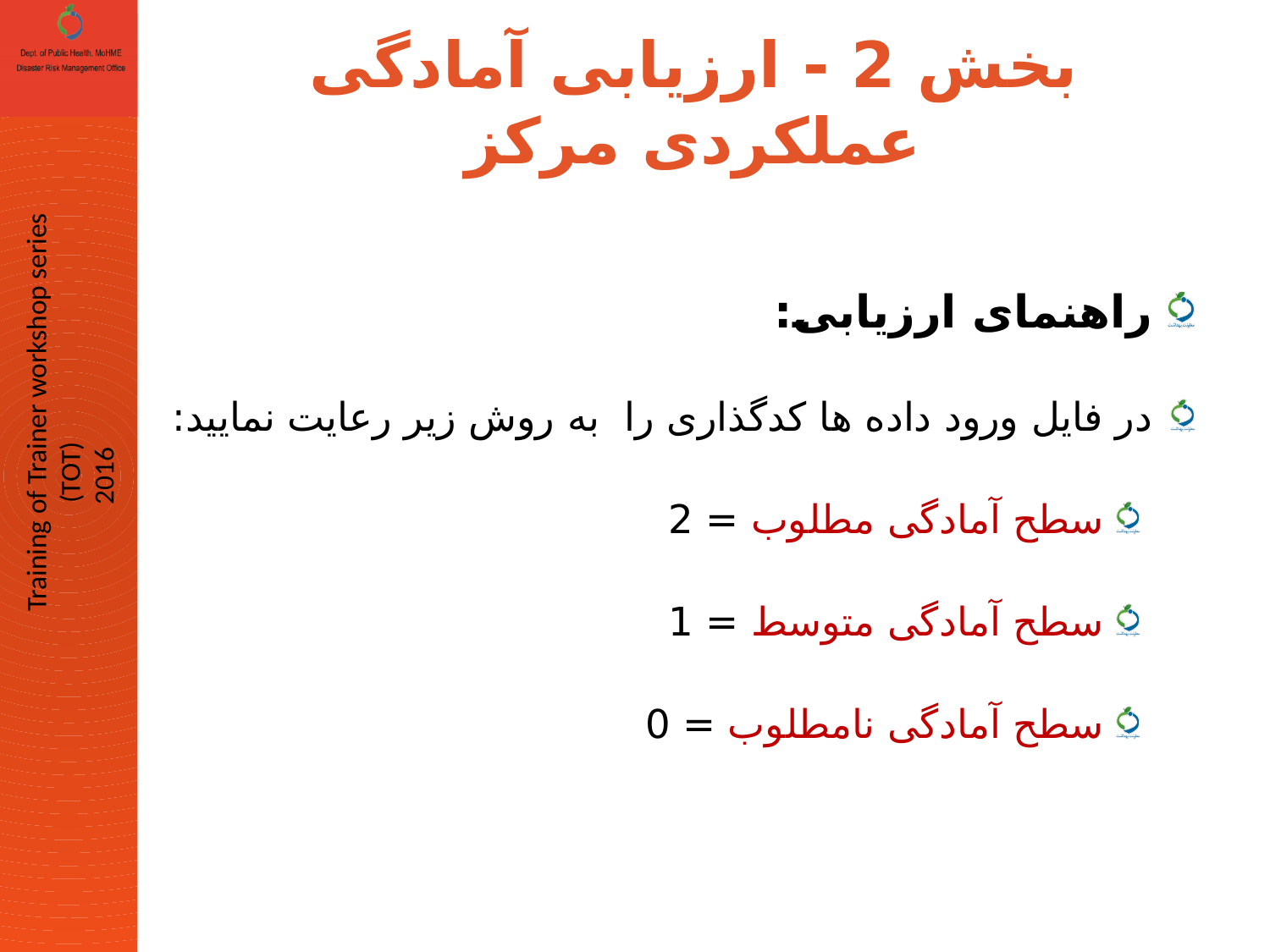

# بخش 2 - ارزیابی آمادگی عملکردی مرکز
راهنمای ارزیابی:
در فایل ورود داده ها کدگذاری را  به روش زیر رعایت نمایید:
سطح آمادگی مطلوب = 2
سطح آمادگی متوسط = 1
سطح آمادگی نامطلوب = 0